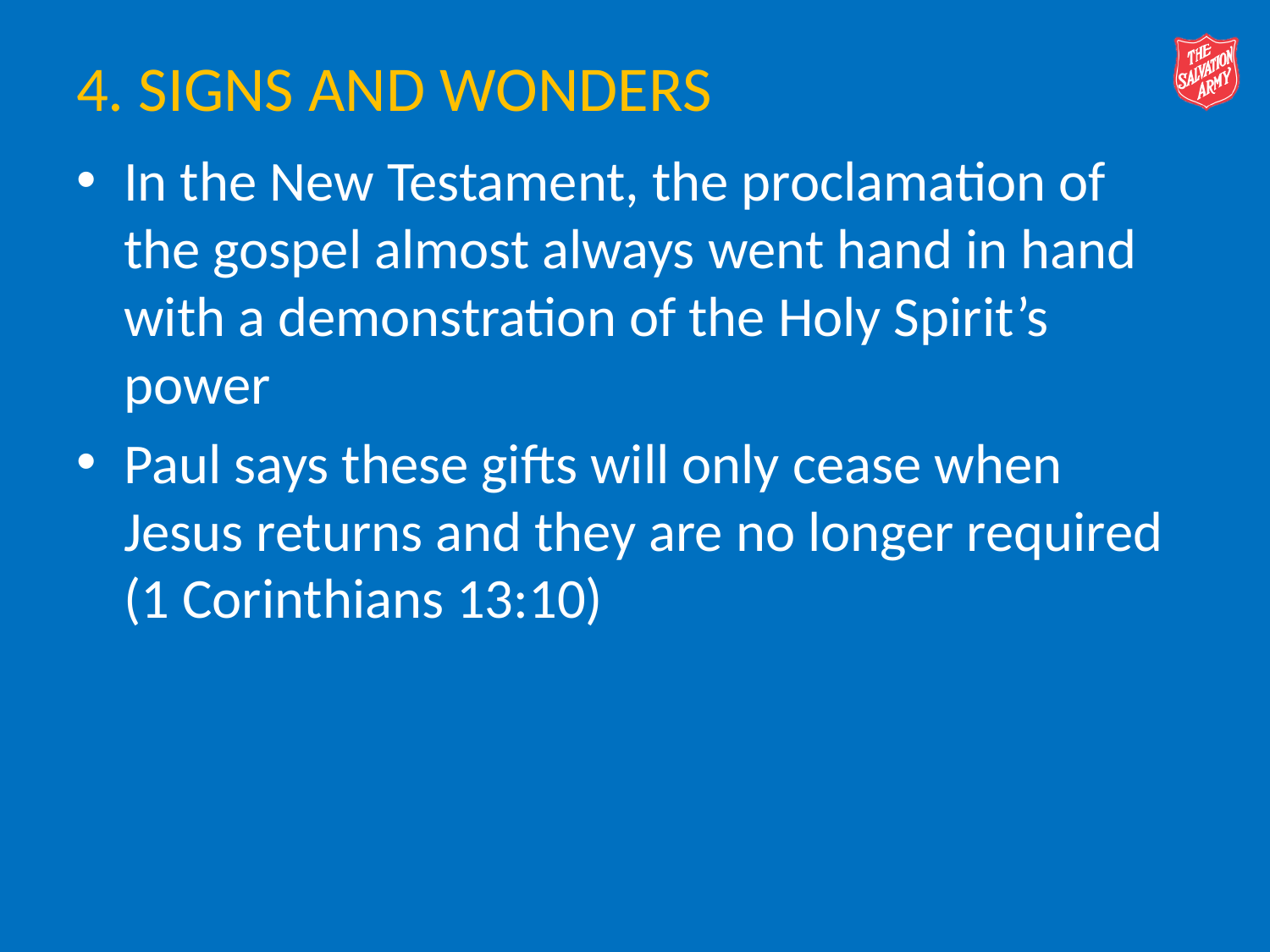

# 4. Signs and Wonders
In the New Testament, the proclamation of the gospel almost always went hand in hand with a demonstration of the Holy Spirit’s power
Paul says these gifts will only cease when Jesus returns and they are no longer required (1 Corinthians 13:10)